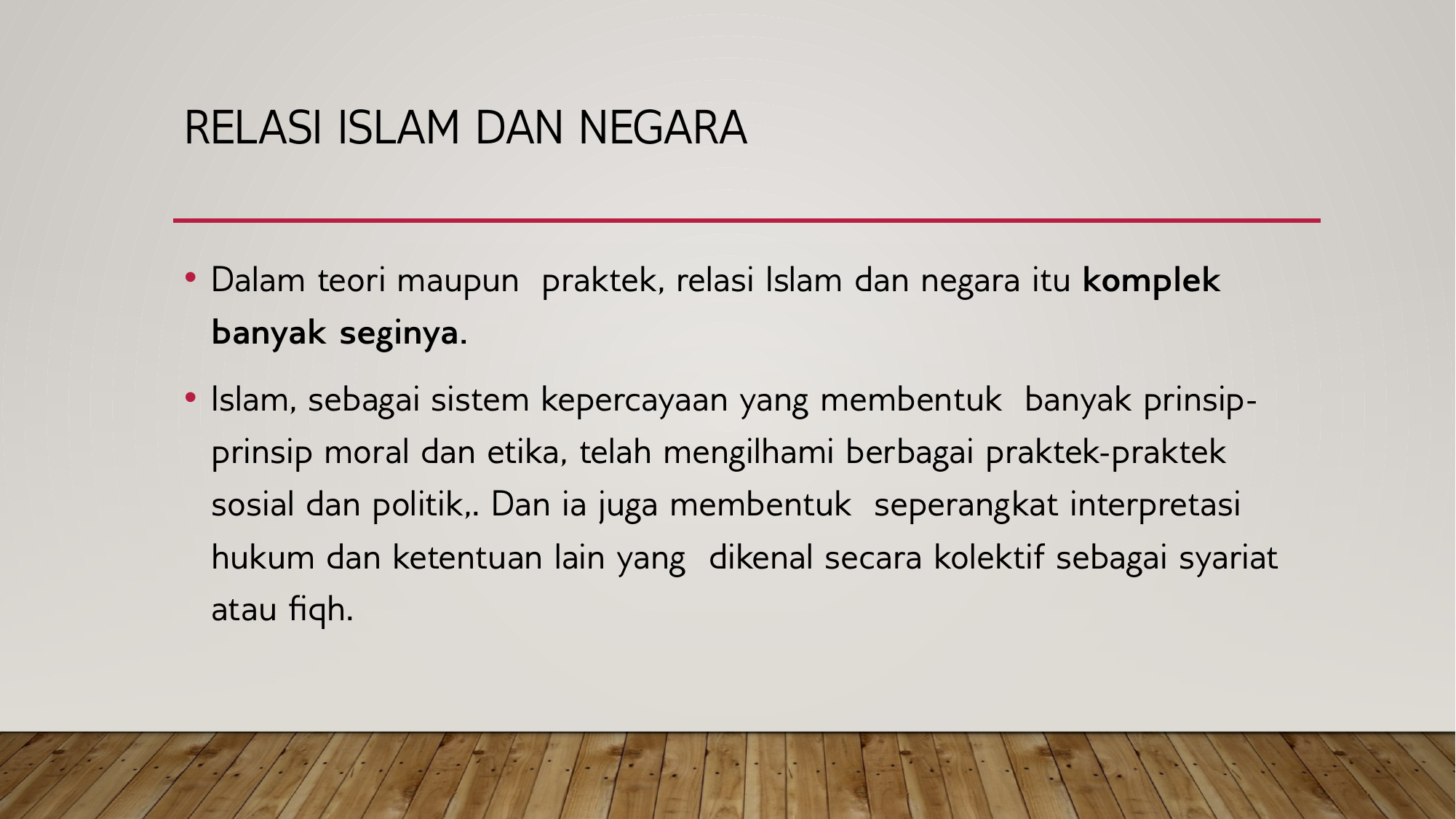

# Relasi islam dan negara
Dalam teori maupun  praktek, relasi Islam dan negara itu komplek banyak seginya.
Islam, sebagai sistem kepercayaan yang membentuk  banyak prinsip-prinsip moral dan etika, telah mengilhami berbagai praktek-praktek sosial dan politik,. Dan ia juga membentuk  seperangkat interpretasi hukum dan ketentuan lain yang  dikenal secara kolektif sebagai syariat atau fiqh.